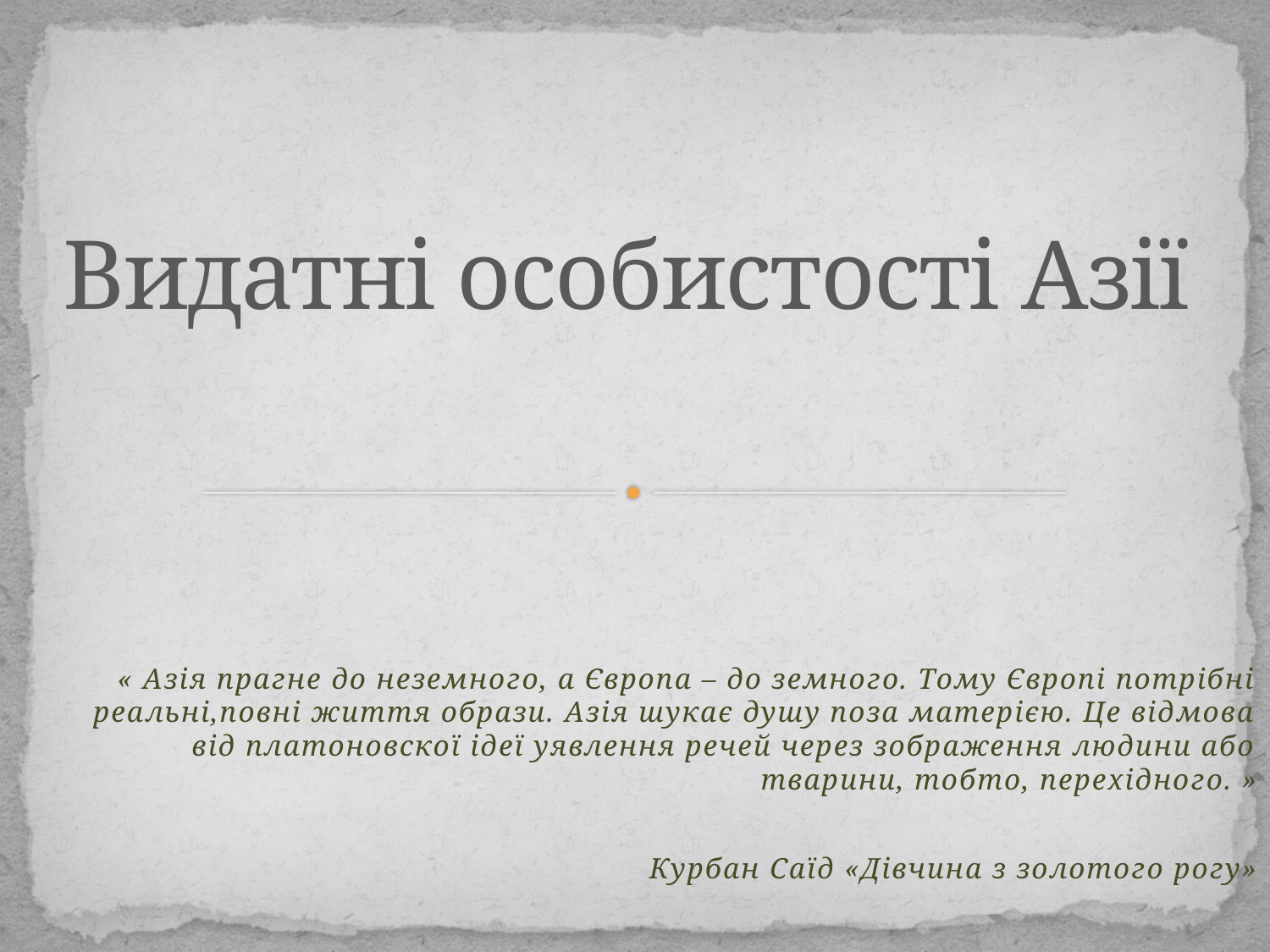

# Видатні особистості Азії
« Азія прагне до неземного, а Європа – до земного. Тому Європі потрібні реальні,повні життя образи. Азія шукає душу поза матерією. Це відмова від платоновскої ідеї уявлення речей через зображення людини або тварини, тобто, перехідного. »

Курбан Саїд «Дівчина з золотого рогу»